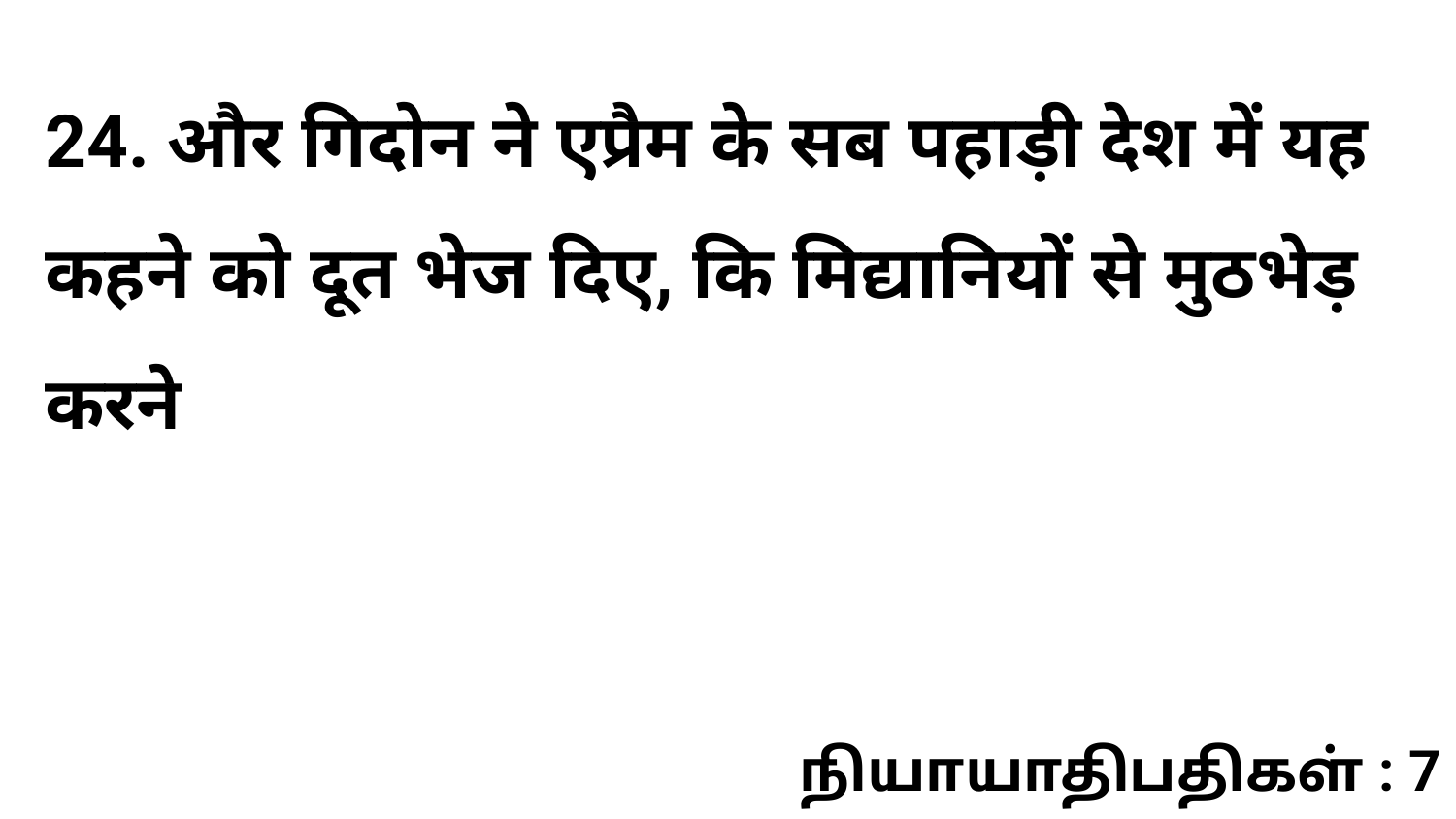

24. और गिदोन ने एप्रैम के सब पहाड़ी देश में यह कहने को दूत भेज दिए, कि मिद्यानियों से मुठभेड़ करने
நியாயாதிபதிகள் : 7